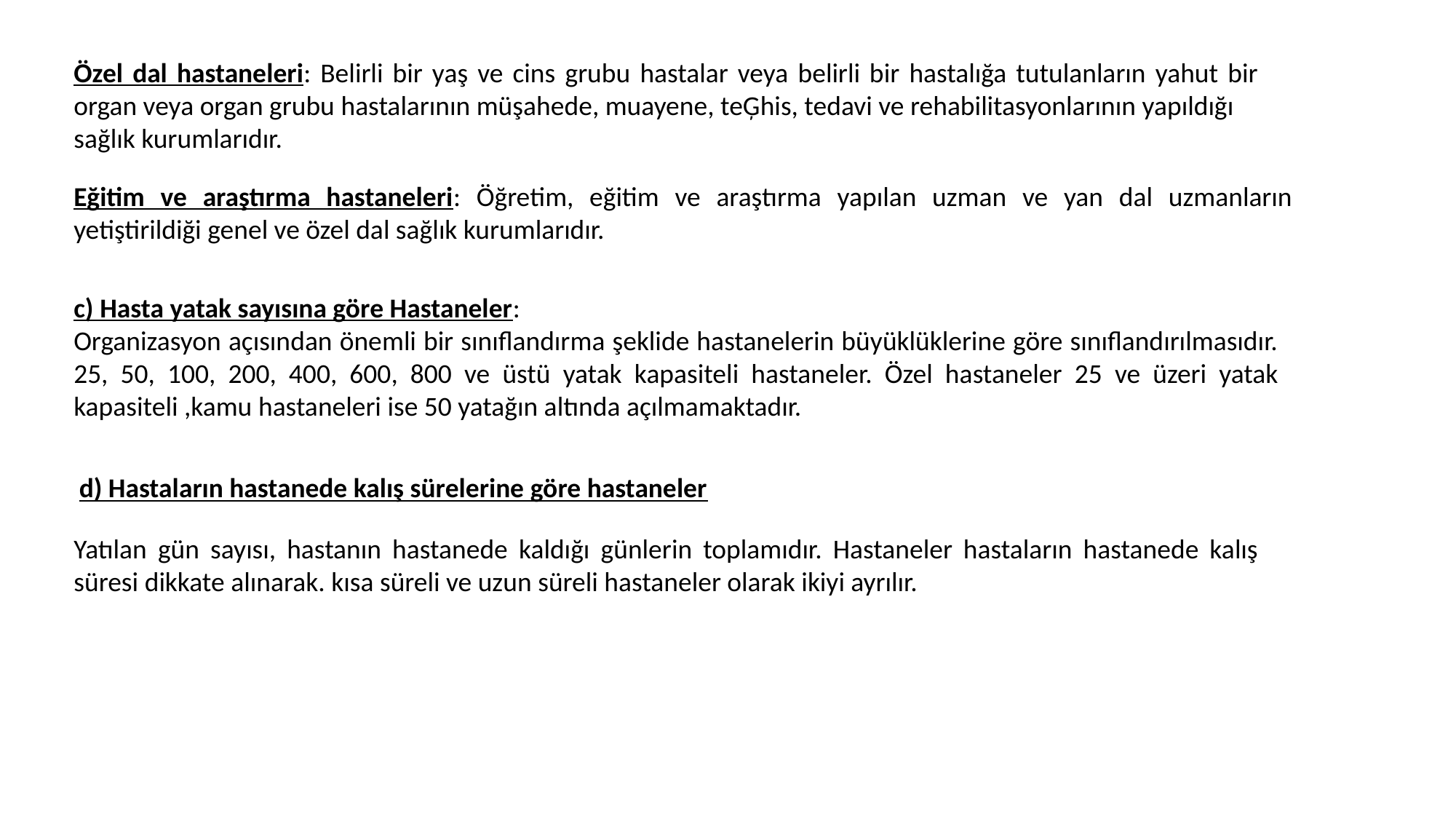

Özel dal hastaneleri: Belirli bir yaş ve cins grubu hastalar veya belirli bir hastalığa tutulanların yahut bir organ veya organ grubu hastalarının müşahede, muayene, teĢhis, tedavi ve rehabilitasyonlarının yapıldığı
sağlık kurumlarıdır.
Eğitim ve araştırma hastaneleri: Öğretim, eğitim ve araştırma yapılan uzman ve yan dal uzmanların yetiştirildiği genel ve özel dal sağlık kurumlarıdır.
c) Hasta yatak sayısına göre Hastaneler:
Organizasyon açısından önemli bir sınıflandırma şeklide hastanelerin büyüklüklerine göre sınıflandırılmasıdır. 25, 50, 100, 200, 400, 600, 800 ve üstü yatak kapasiteli hastaneler. Özel hastaneler 25 ve üzeri yatak kapasiteli ,kamu hastaneleri ise 50 yatağın altında açılmamaktadır.
d) Hastaların hastanede kalış sürelerine göre hastaneler
Yatılan gün sayısı, hastanın hastanede kaldığı günlerin toplamıdır. Hastaneler hastaların hastanede kalış süresi dikkate alınarak. kısa süreli ve uzun süreli hastaneler olarak ikiyi ayrılır.